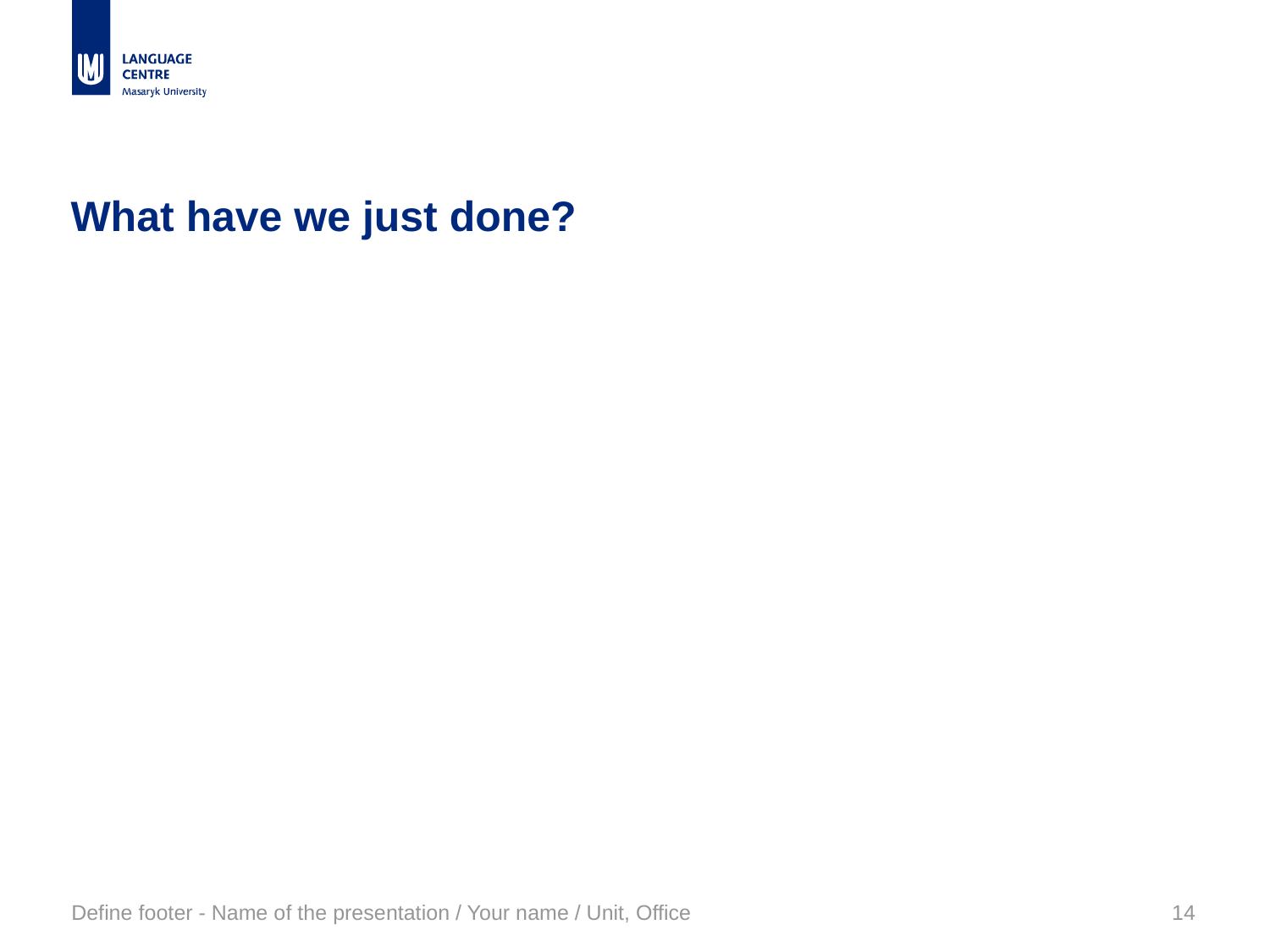

# What have we just done?

Define footer - Name of the presentation / Your name / Unit, Office
14